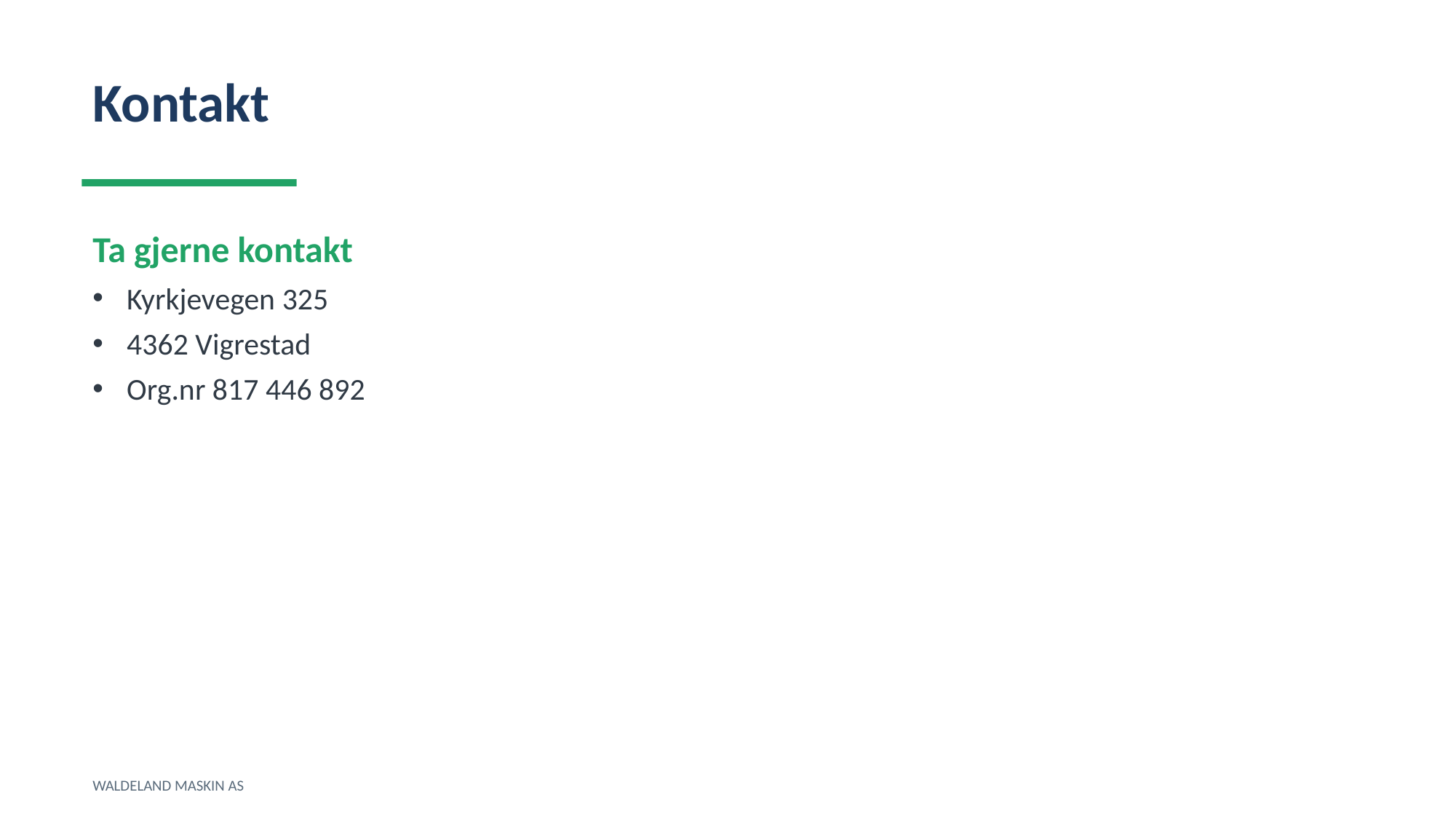

Kontakt

Ta gjerne kontakt
Kyrkjevegen 325
4362 Vigrestad
Org.nr 817 446 892
WALDELAND MASKIN AS